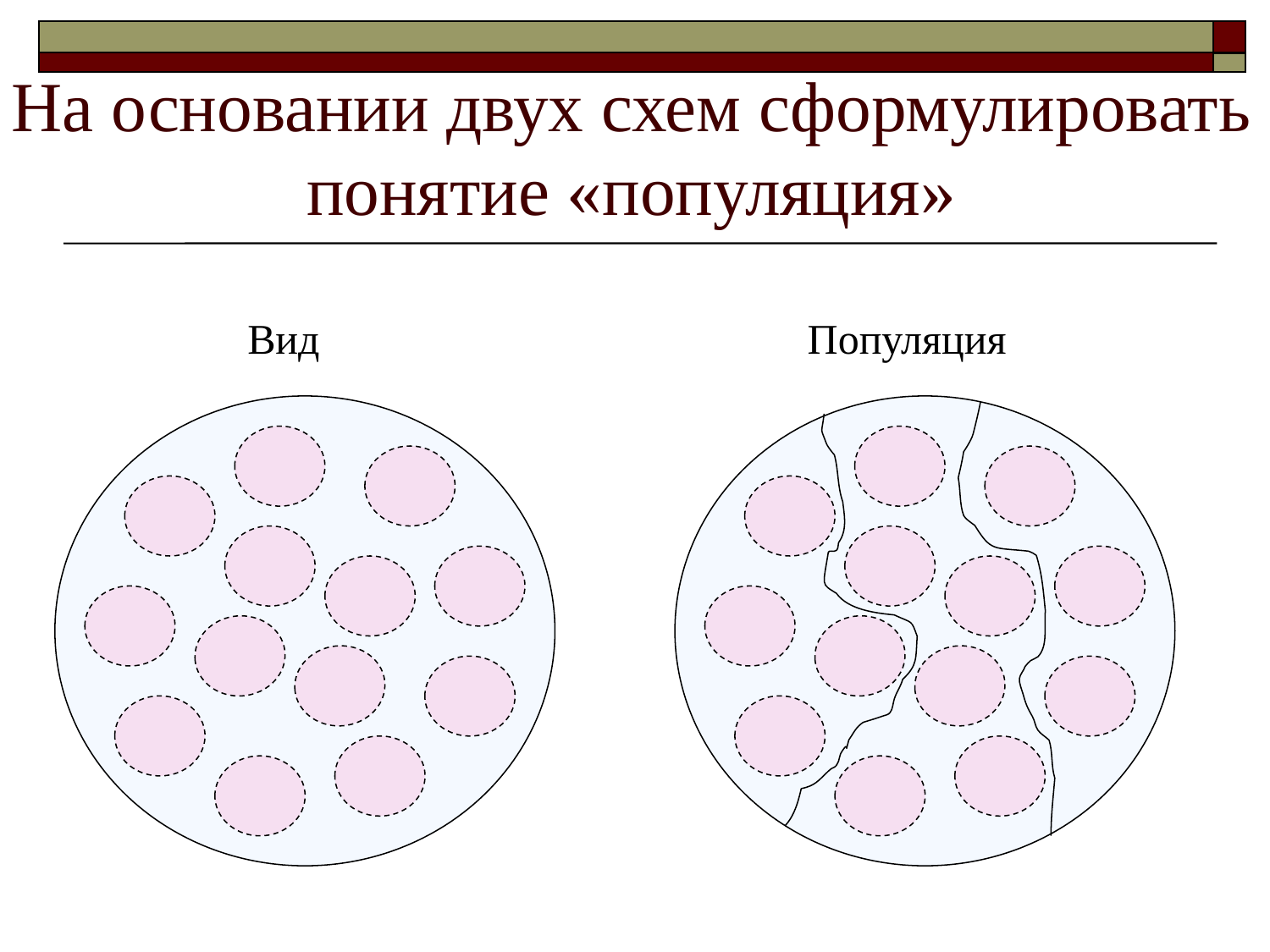

# На основании двух схем сформулировать понятие «популяция»

Вид
Популяция